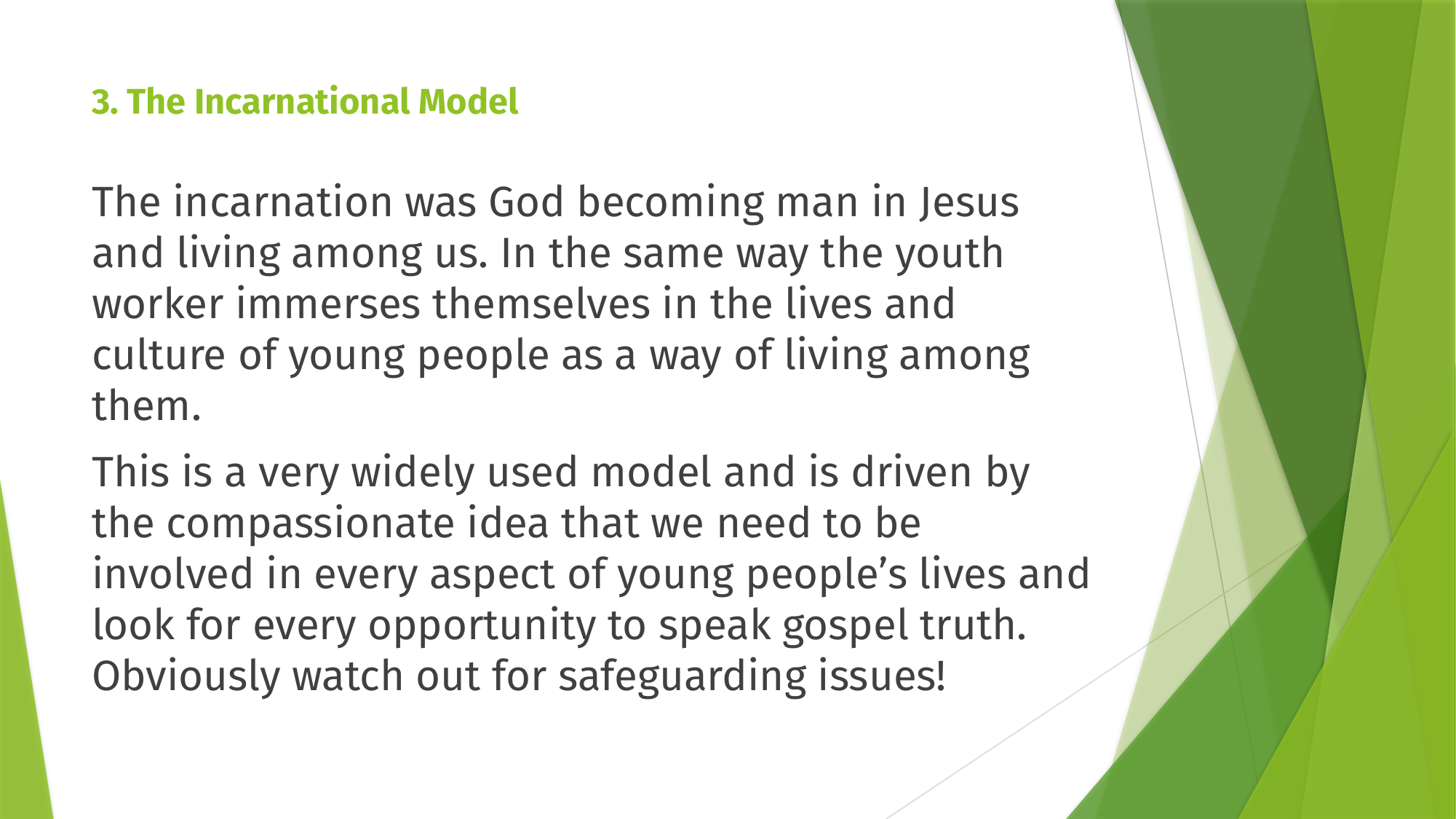

# 3. The Incarnational Model
The incarnation was God becoming man in Jesus and living among us. In the same way the youth worker immerses themselves in the lives and culture of young people as a way of living among them.
This is a very widely used model and is driven by the compassionate idea that we need to be involved in every aspect of young people’s lives and look for every opportunity to speak gospel truth. Obviously watch out for safeguarding issues!